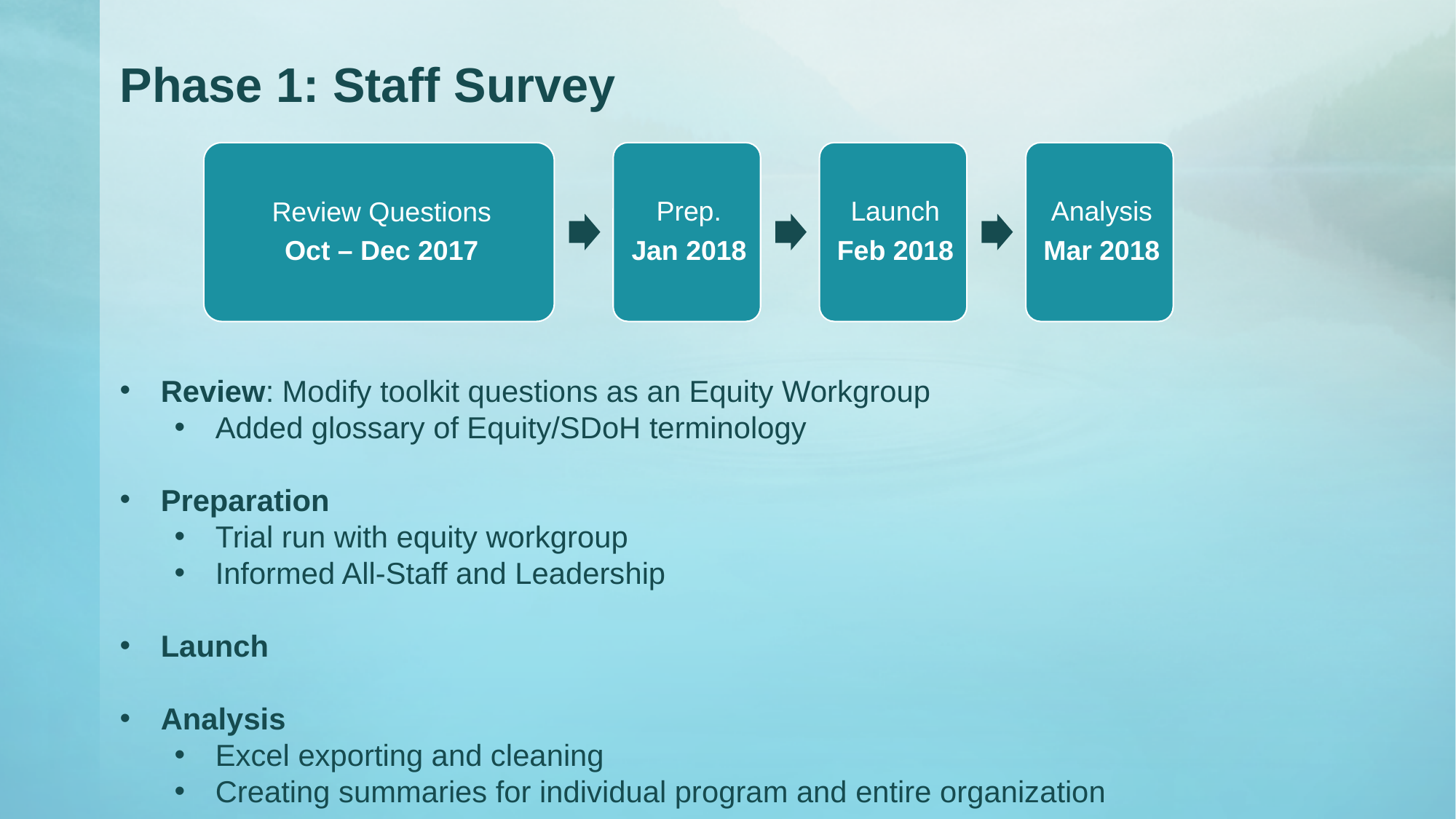

# Phase 1: Staff Survey
Review Questions
Oct – Dec 2017

Prep.
Jan 2018

Launch
Feb 2018

Analysis
Mar 2018

Review: Modify toolkit questions as an Equity Workgroup
Added glossary of Equity/SDoH terminology

Preparation
Trial run with equity workgroup
Informed All-Staff and Leadership

Launch

Analysis
Excel exporting and cleaning
Creating summaries for individual program and entire organization